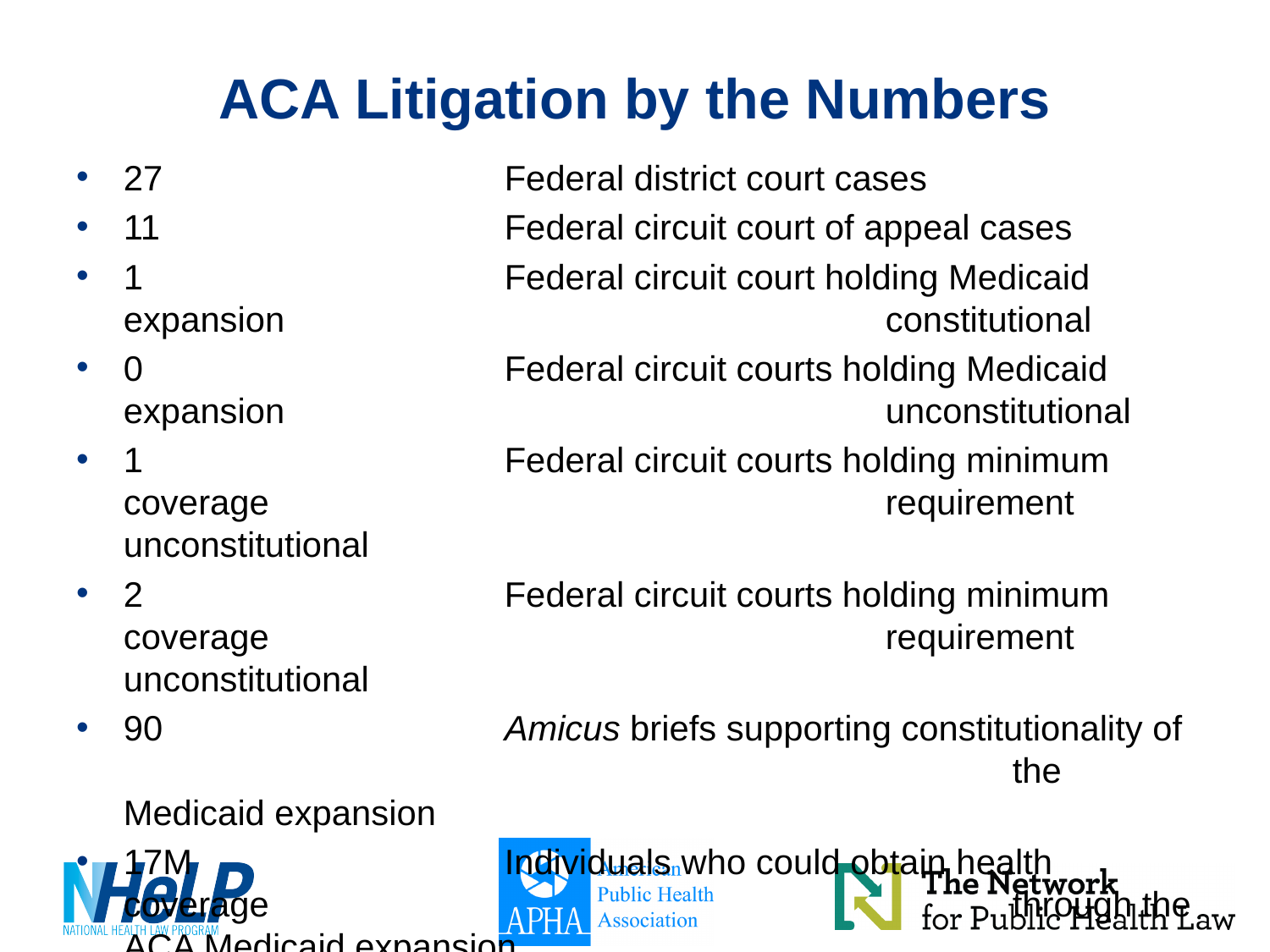

# ACA Litigation by the Numbers
27 			Federal district court cases
11 			Federal circuit court of appeal cases
1 			Federal circuit court holding Medicaid expansion 					constitutional
0			Federal circuit courts holding Medicaid expansion 					unconstitutional
1			Federal circuit courts holding minimum coverage 					requirement	 unconstitutional
2			Federal circuit courts holding minimum coverage 					requirement	 unconstitutional
90			Amicus briefs supporting constitutionality of 							the Medicaid expansion
17M			Individuals who could obtain health coverage 						through the ACA Medicaid expansion